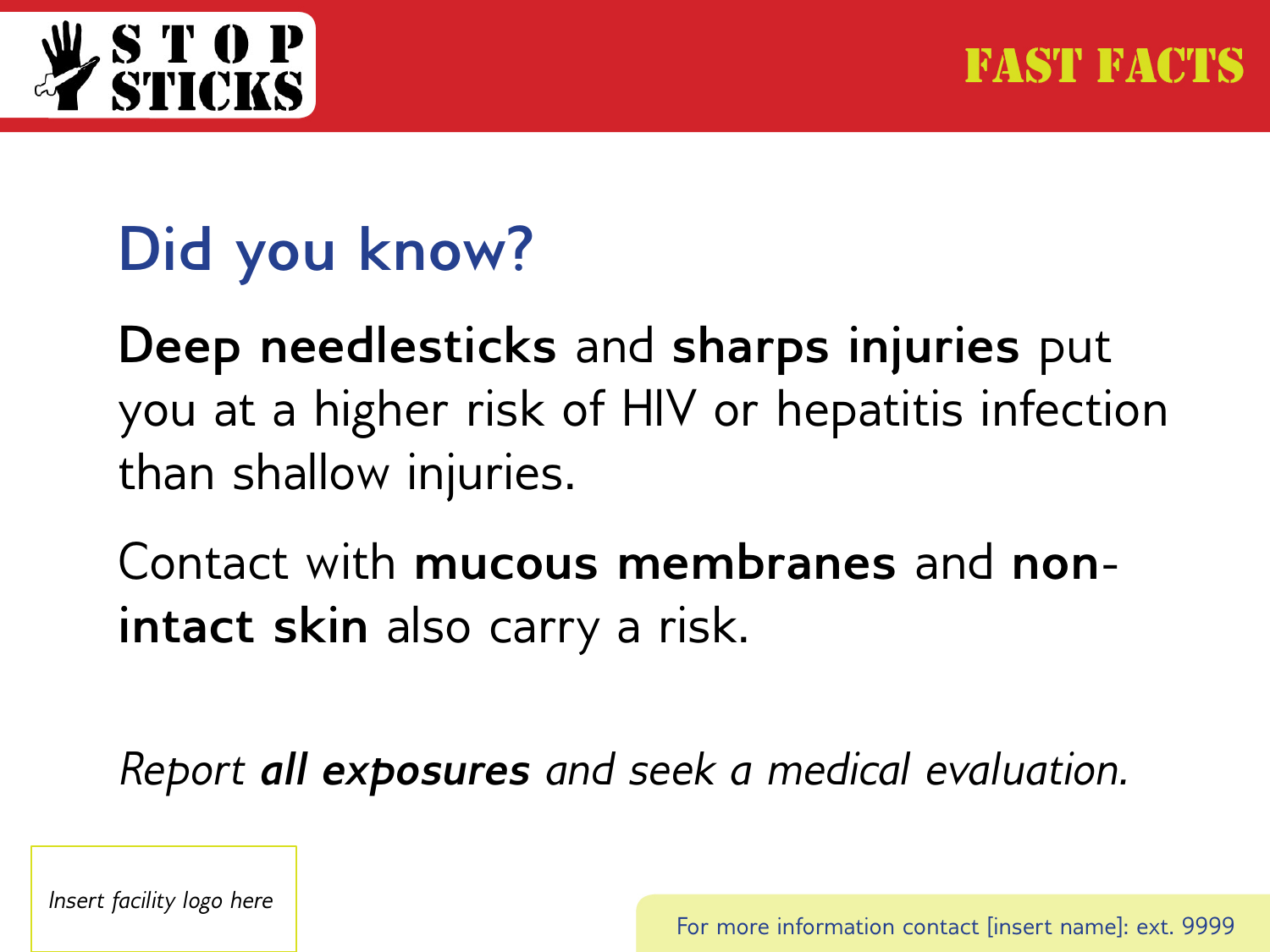

Did you know?
Deep needlesticks and sharps injuries put you at a higher risk of HIV or hepatitis infection than shallow injuries.
Contact with mucous membranes and non-intact skin also carry a risk.

Report all exposures and seek a medical evaluation.

Insert facility logo here
For more information contact [insert name]: ext. 9999